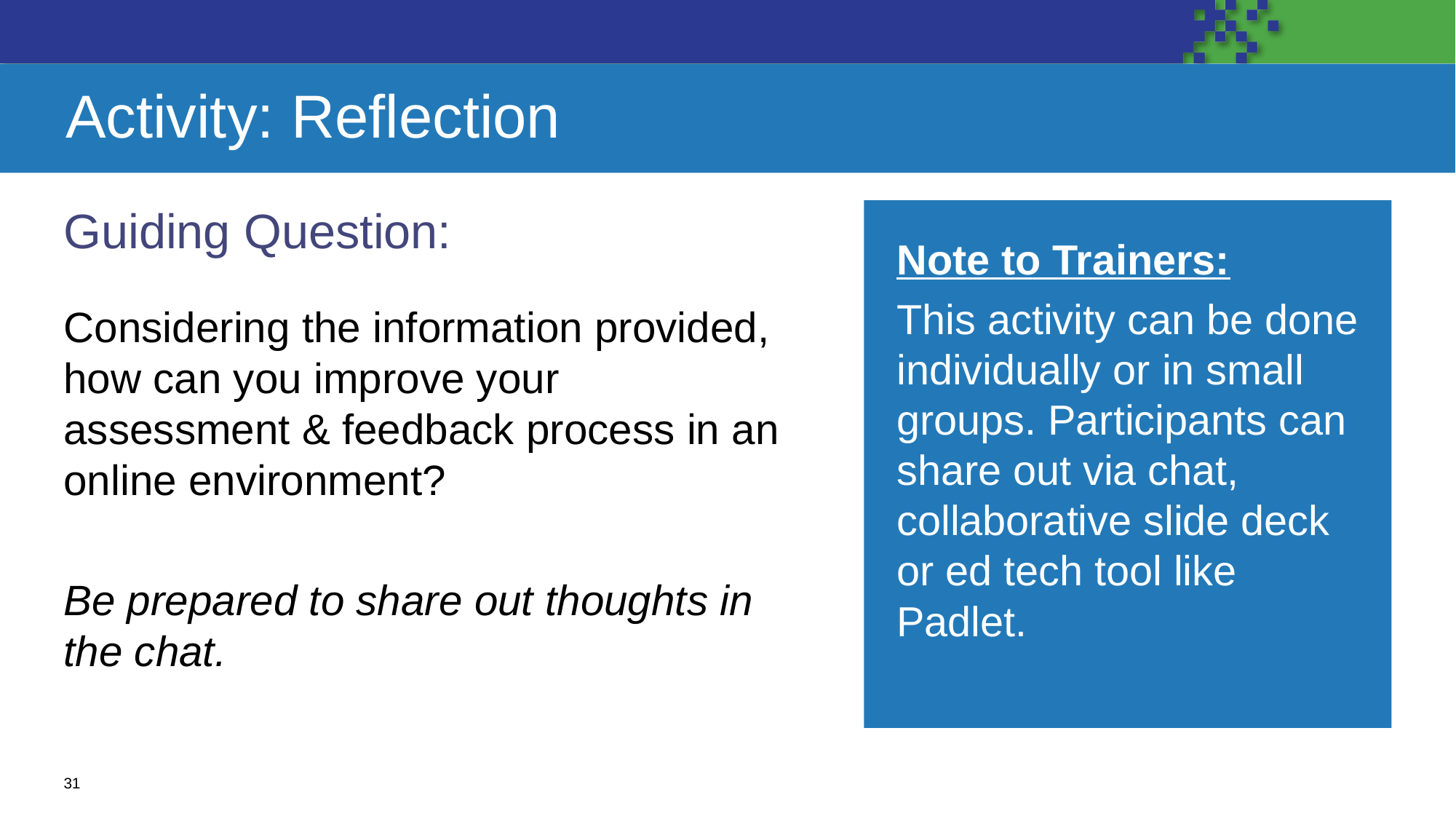

# Activity: Reflection
Guiding Question:
Note to Trainers:
This activity can be done individually or in small groups. Participants can share out via chat, collaborative slide deck or ed tech tool like Padlet.
Considering the information provided, how can you improve your assessment & feedback process in an online environment?

Be prepared to share out thoughts in the chat.
31